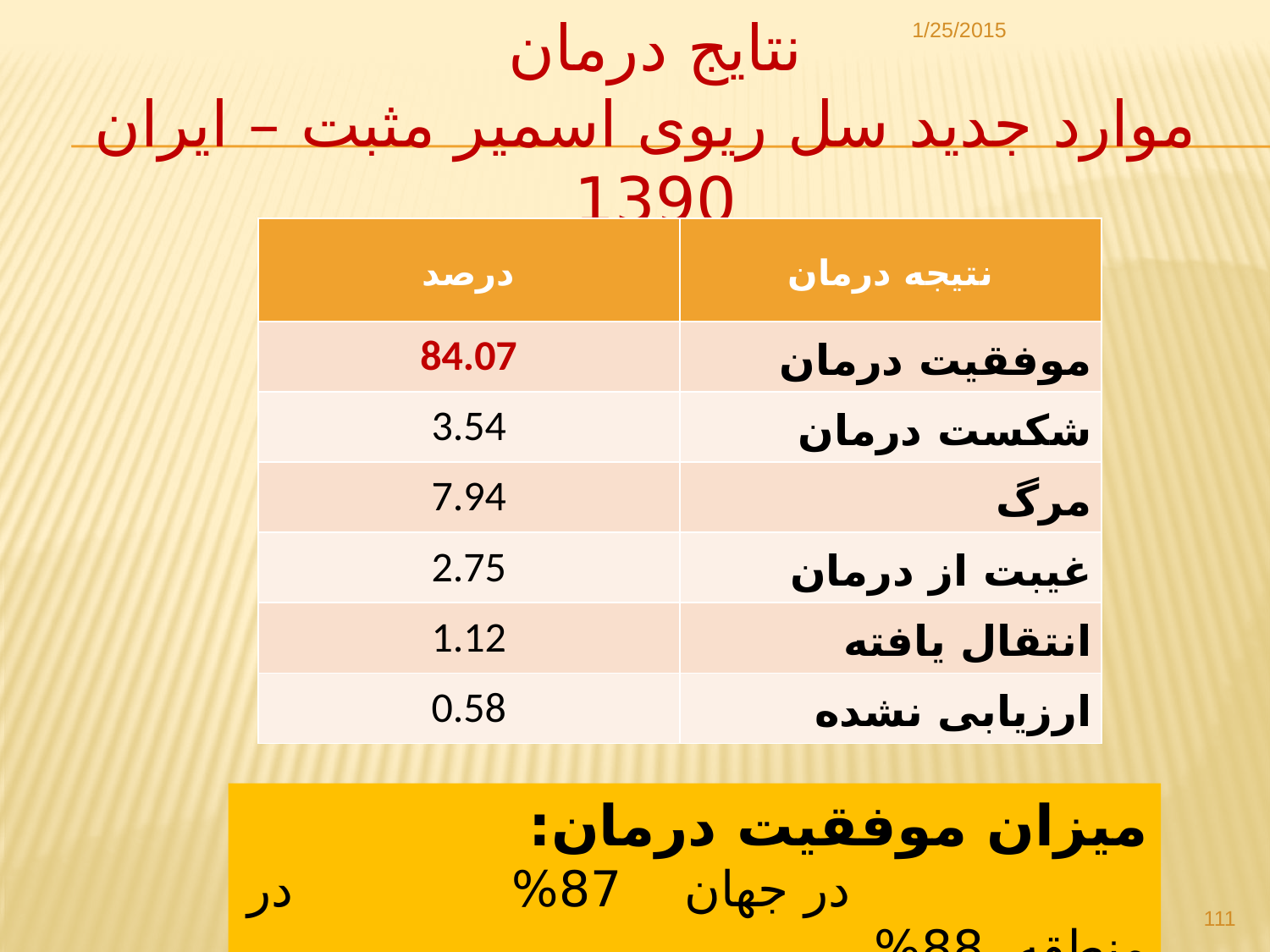

1/25/2015
# نتایج درمان موارد جدید سل ریوی اسمیر مثبت – ایران 1390
| درصد | نتیجه درمان |
| --- | --- |
| 84.07 | موفقیت درمان |
| 3.54 | شکست درمان |
| 7.94 | مرگ |
| 2.75 | غیبت از درمان |
| 1.12 | انتقال یافته |
| 0.58 | ارزیابی نشده |
میزان موفقیت درمان:
                   در جهان    87%              در منطقه  88%
111